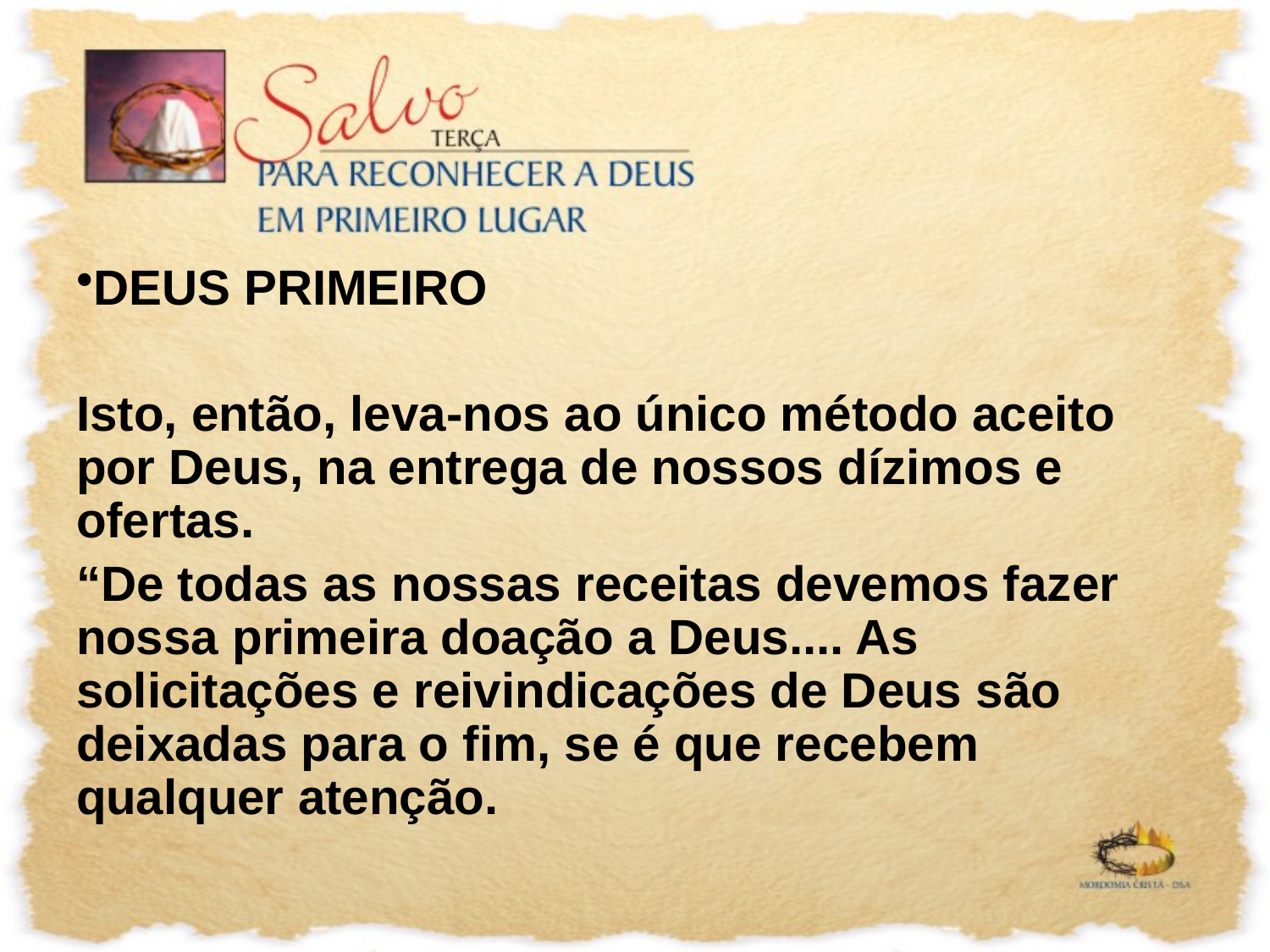

DEUS PRIMEIRO

Isto, então, leva-nos ao único método aceito por Deus, na entrega de nossos dízimos e ofertas.
“De todas as nossas receitas devemos fazer nossa primeira doação a Deus.... As solicitações e reivindicações de Deus são deixadas para o fim, se é que recebem qualquer atenção.